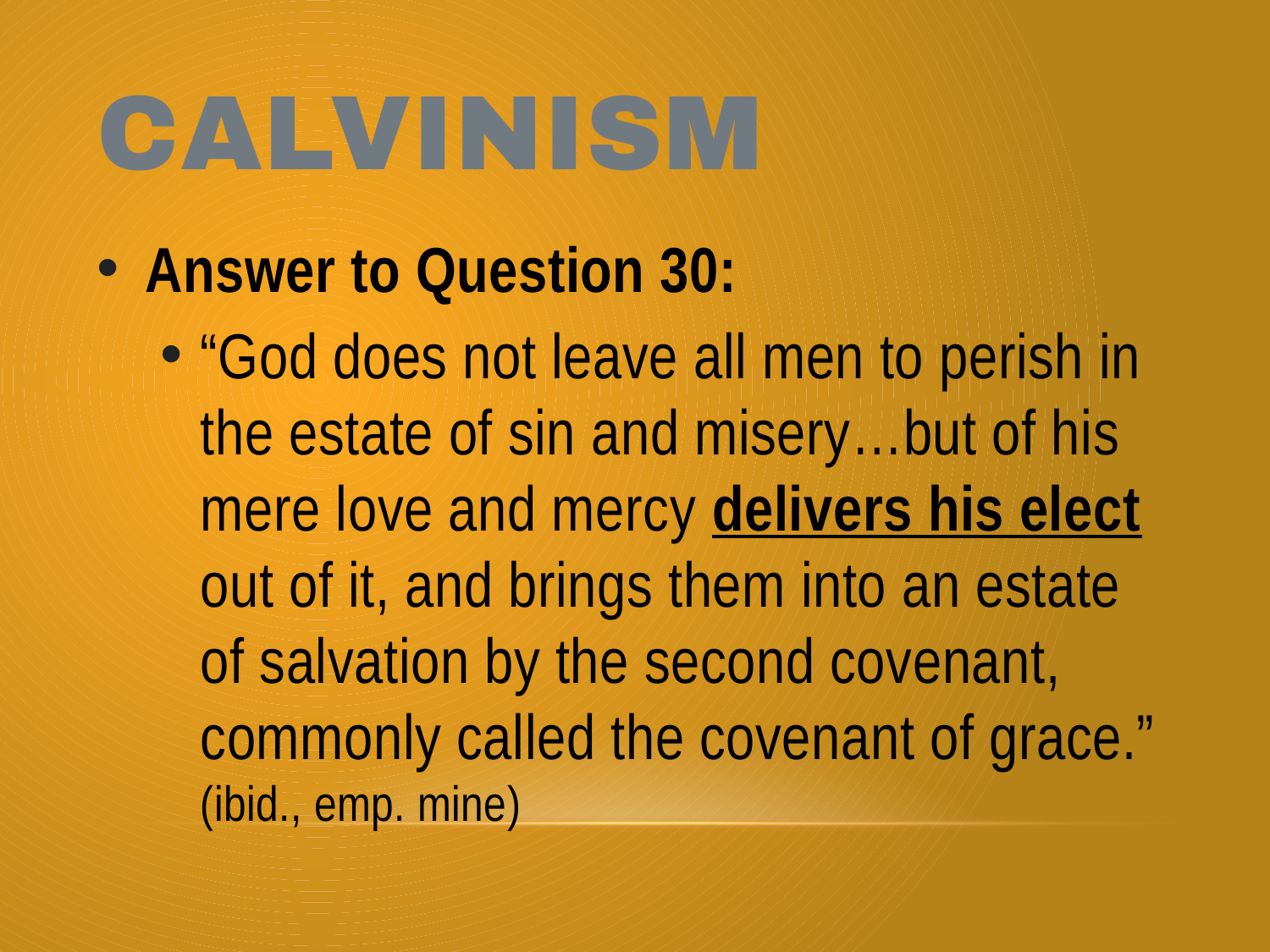

# Calvinism
Answer to Question 30:
“God does not leave all men to perish in the estate of sin and misery…but of his mere love and mercy delivers his elect out of it, and brings them into an estate of salvation by the second covenant, commonly called the covenant of grace.” (ibid., emp. mine)